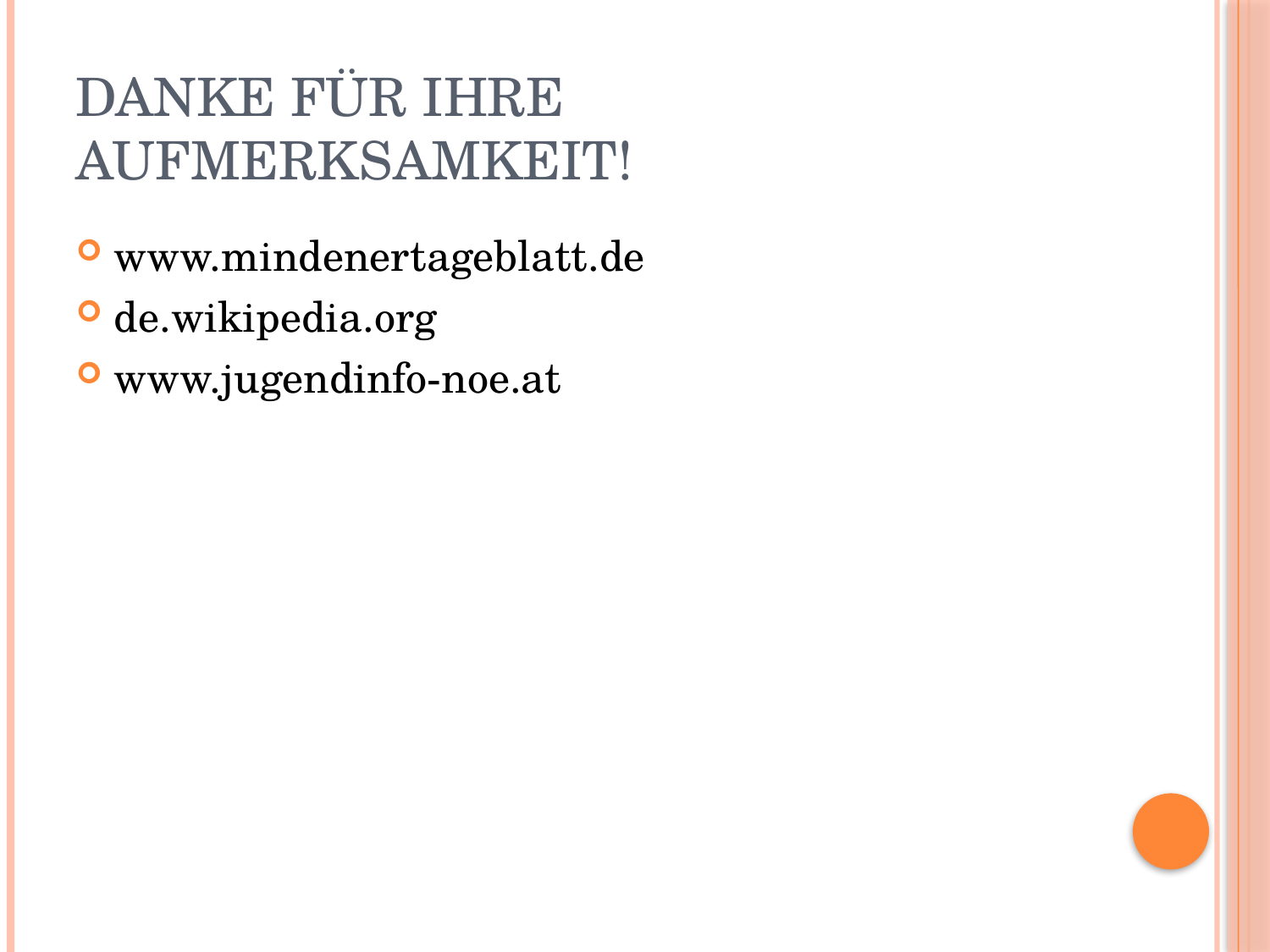

# Danke für ihre Aufmerksamkeit!
www.mindenertageblatt.de
de.wikipedia.org
www.jugendinfo-noe.at